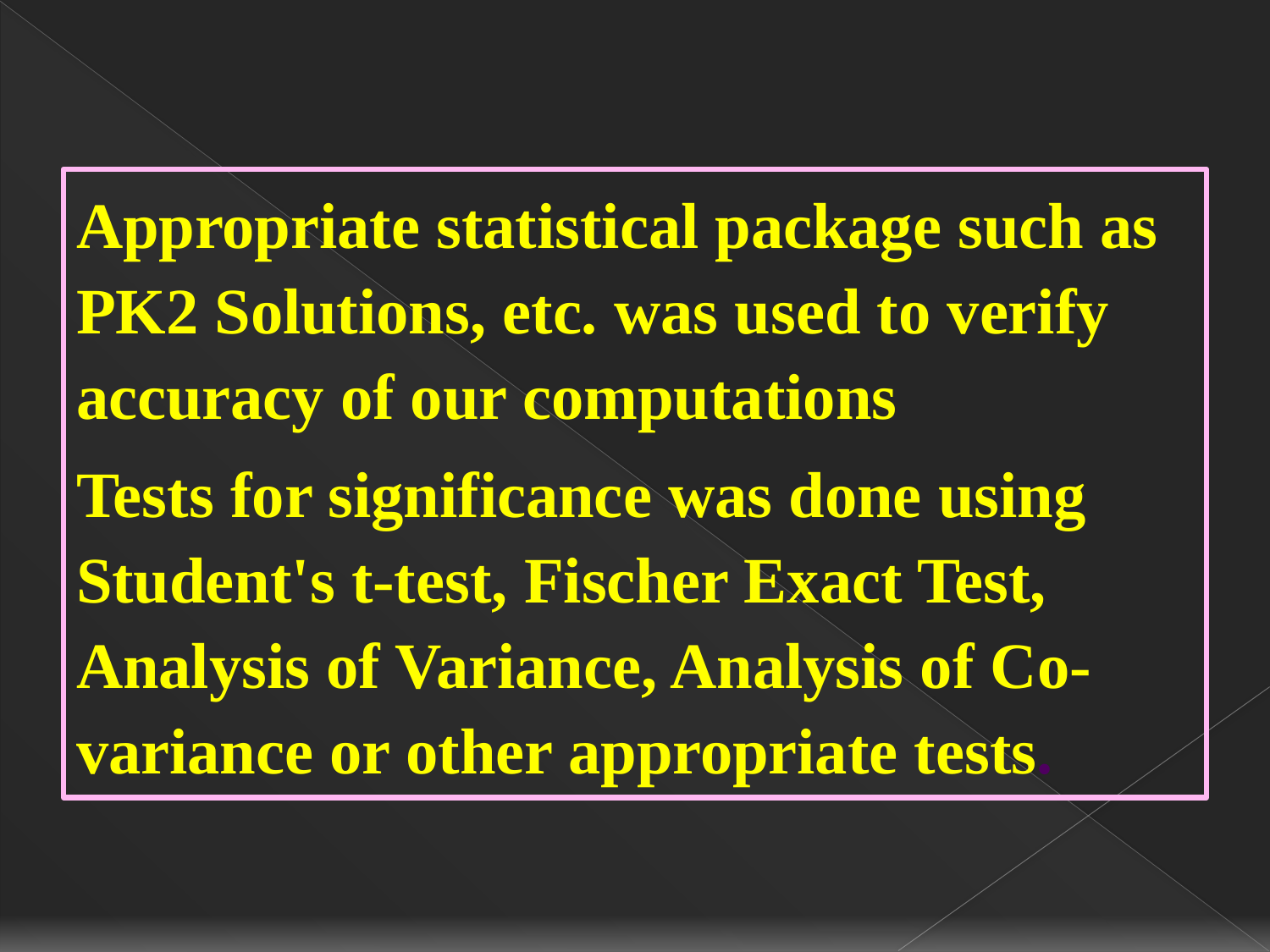

Appropriate statistical package such as PK2 Solutions, etc. was used to verify accuracy of our computations
Tests for significance was done using Student's t-test, Fischer Exact Test, Analysis of Variance, Analysis of Co-variance or other appropriate tests.